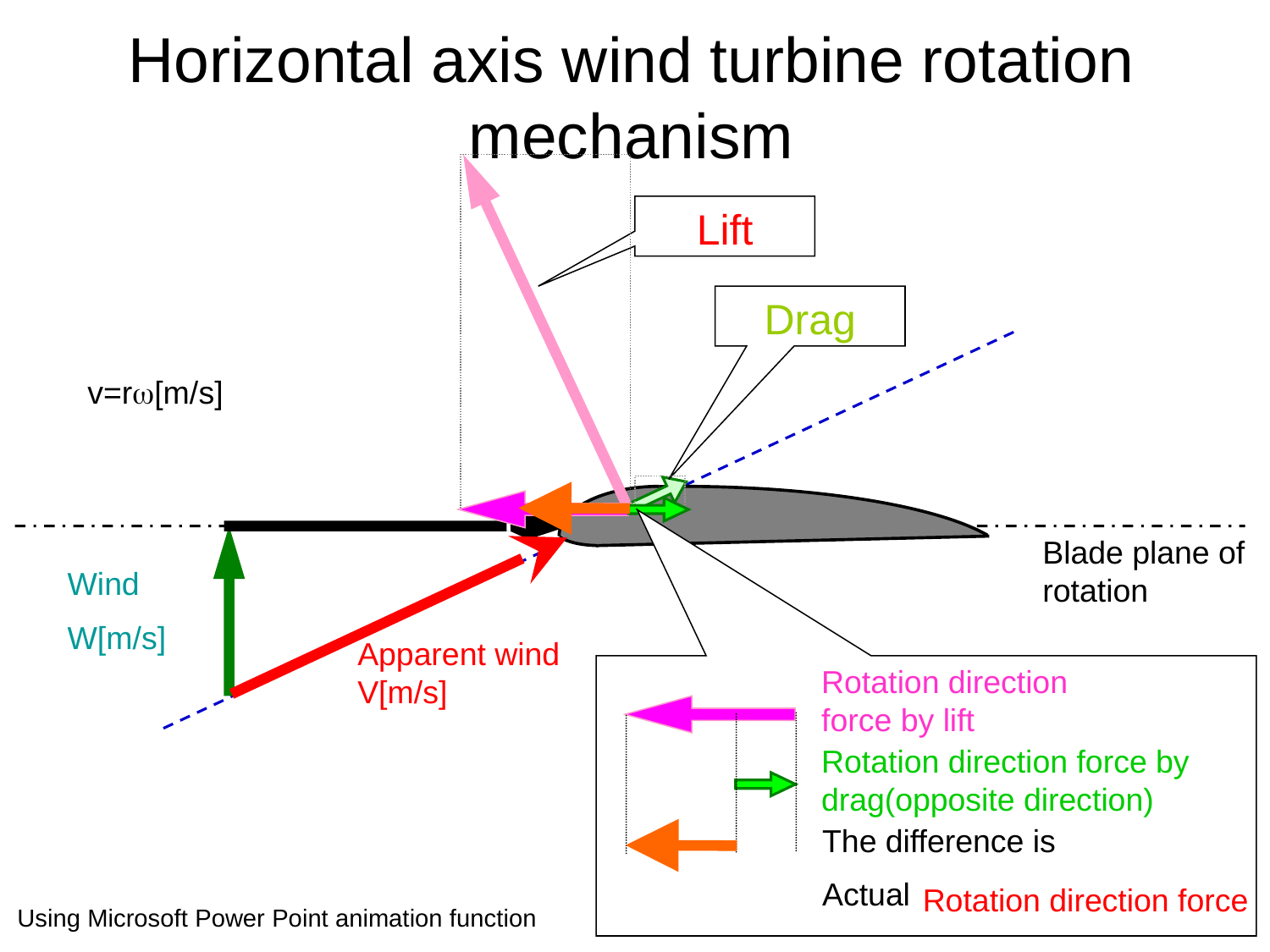

# Horizontal axis wind turbine rotation mechanism

Lift

Drag

v=rω[m/s]

Rotation direction force

Blade plane of rotation

Wind
W[m/s]
Apparent wind
V[m/s]

Rotation direction force by lift

Rotation direction force by drag(opposite direction)

The difference is
Actual
Using Microsoft Power Point animation function